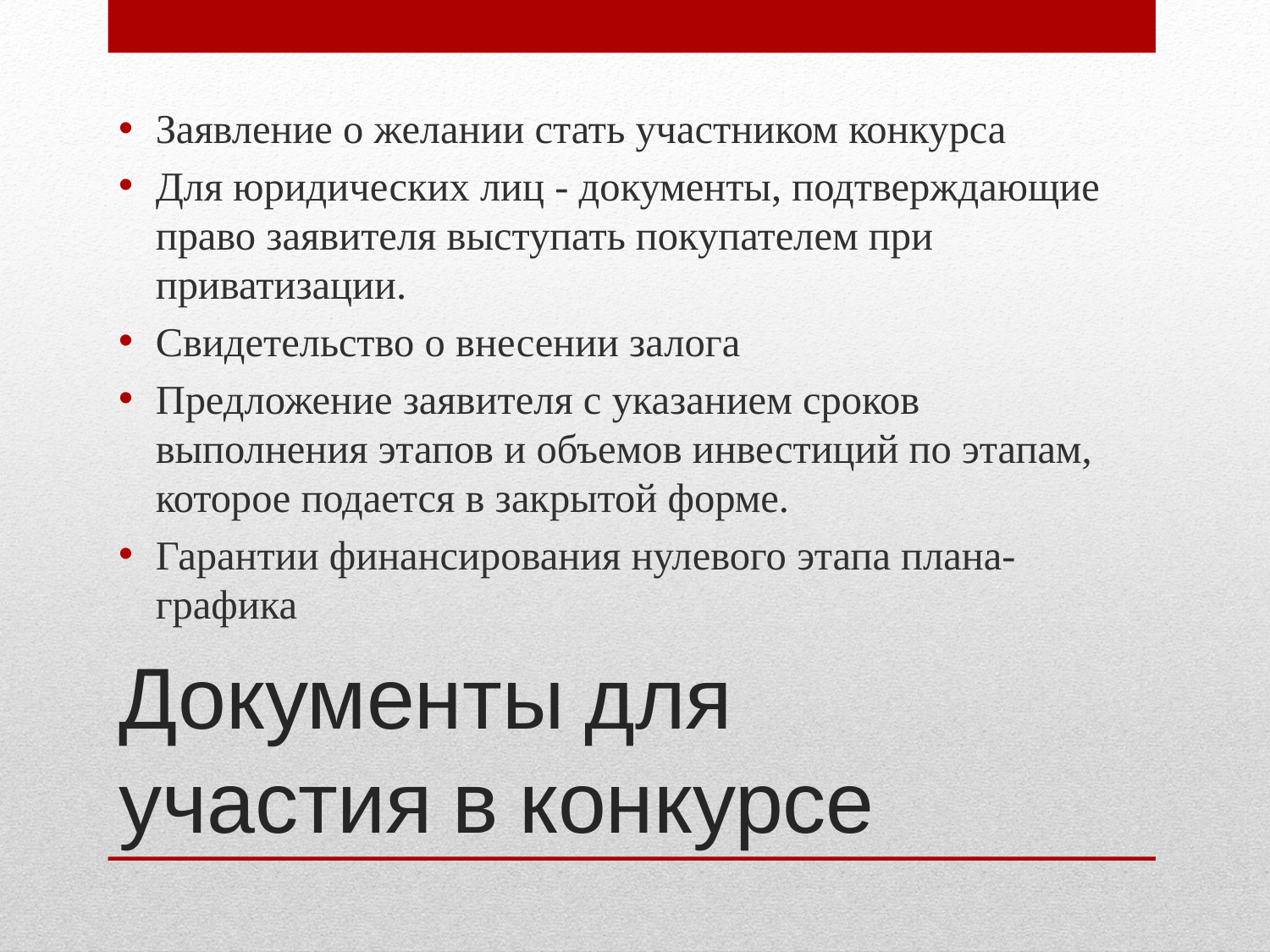

Заявление о желании стать участником конкурса
Для юридических лиц - документы, подтверждающие право заявителя выступать покупателем при приватизации.
Свидетельство о внесении залога
Предложение заявителя с указанием сроков выполнения этапов и объемов инвестиций по этапам, которое подается в закрытой форме.
Гарантии финансирования нулевого этапа плана-графика
# Документы для участия в конкурсе